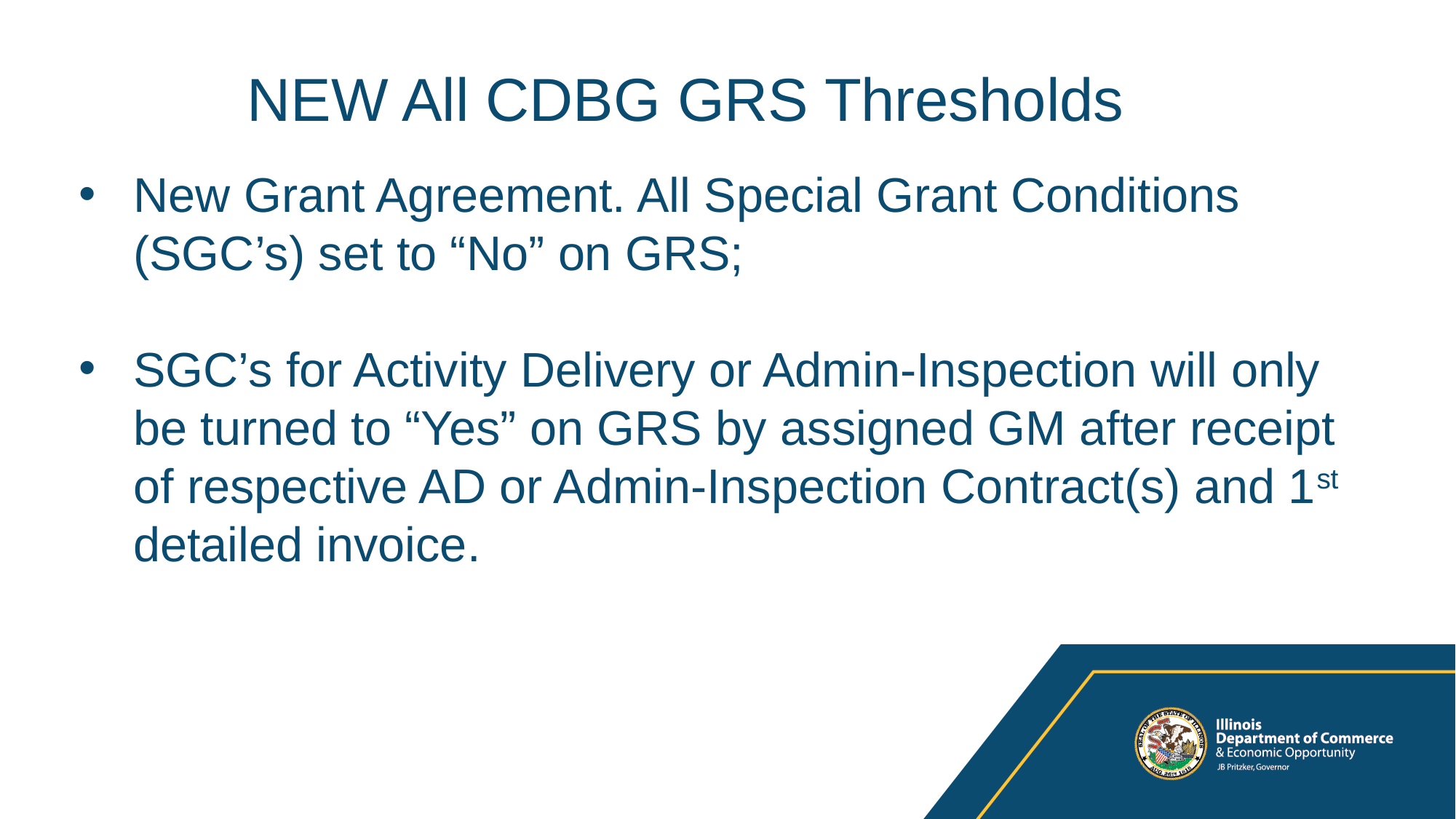

# NEW All CDBG GRS Thresholds
New Grant Agreement. All Special Grant Conditions (SGC’s) set to “No” on GRS;

SGC’s for Activity Delivery or Admin-Inspection will only be turned to “Yes” on GRS by assigned GM after receipt of respective AD or Admin-Inspection Contract(s) and 1st detailed invoice.